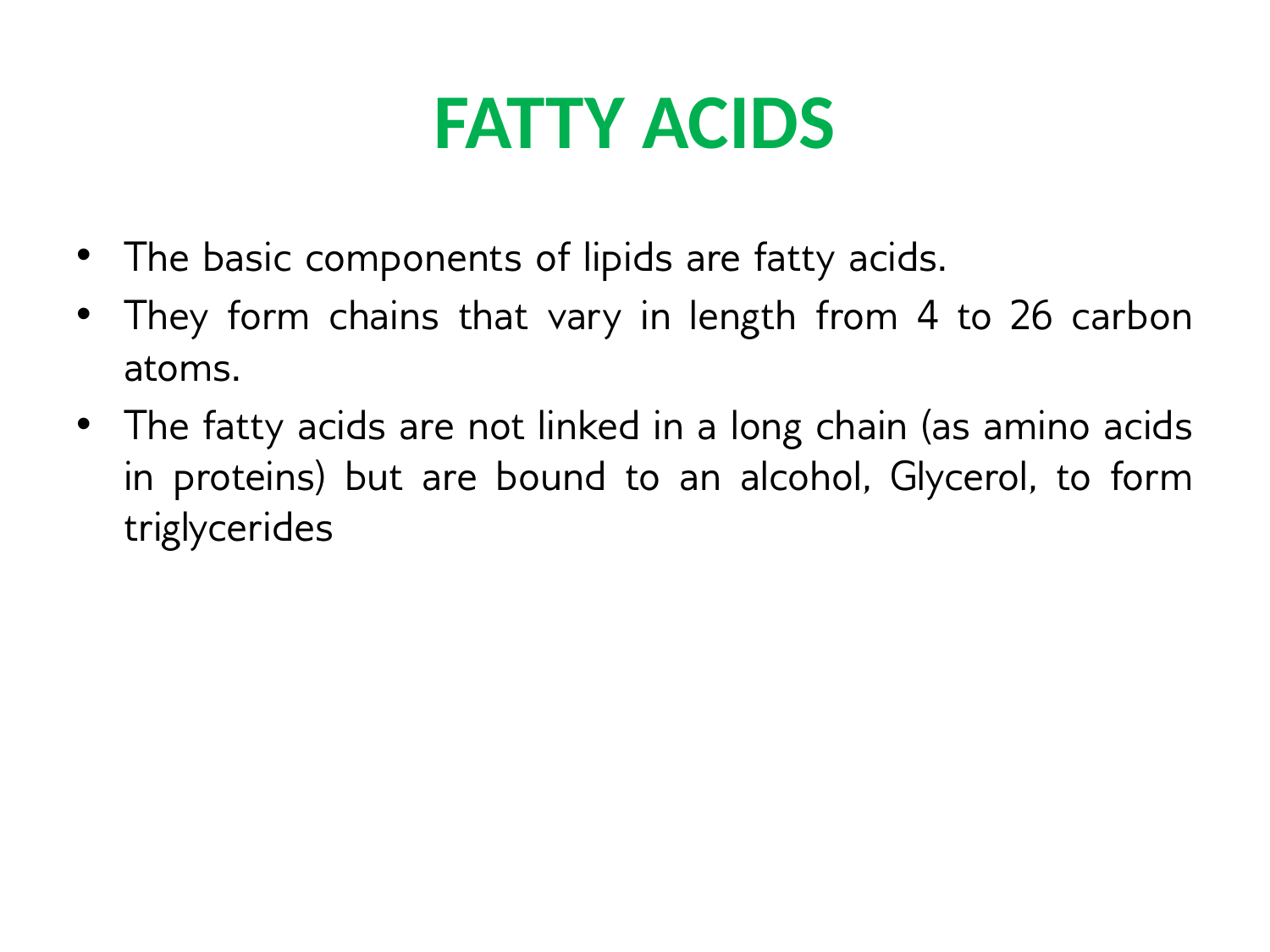

# FATTY ACIDS
The basic components of lipids are fatty acids.
They form chains that vary in length from 4 to 26 carbon atoms.
The fatty acids are not linked in a long chain (as amino acids in proteins) but are bound to an alcohol, Glycerol, to form triglycerides